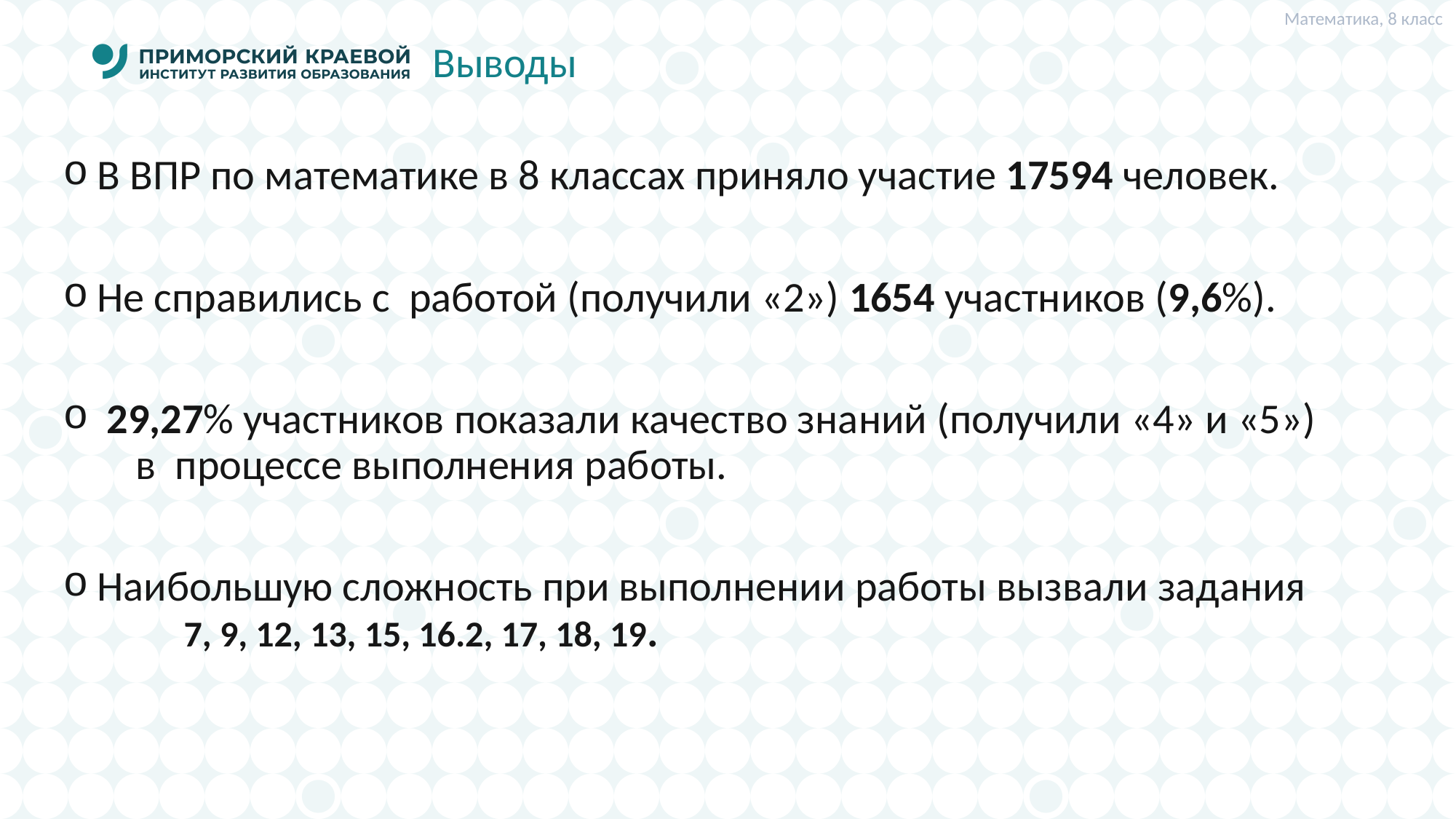

Математика, 8 класс
# Выводы
В ВПР по математике в 8 классах приняло участие 17594 человек.

Не справились с  работой (получили «2») 1654 участников (9,6%).

 29,27% участников показали качество знаний (получили «4» и «5»)              в  процессе выполнения работы.

Наибольшую сложность при выполнении работы вызвали задания                    7, 9, 12, 13, 15, 16.2, 17, 18, 19.